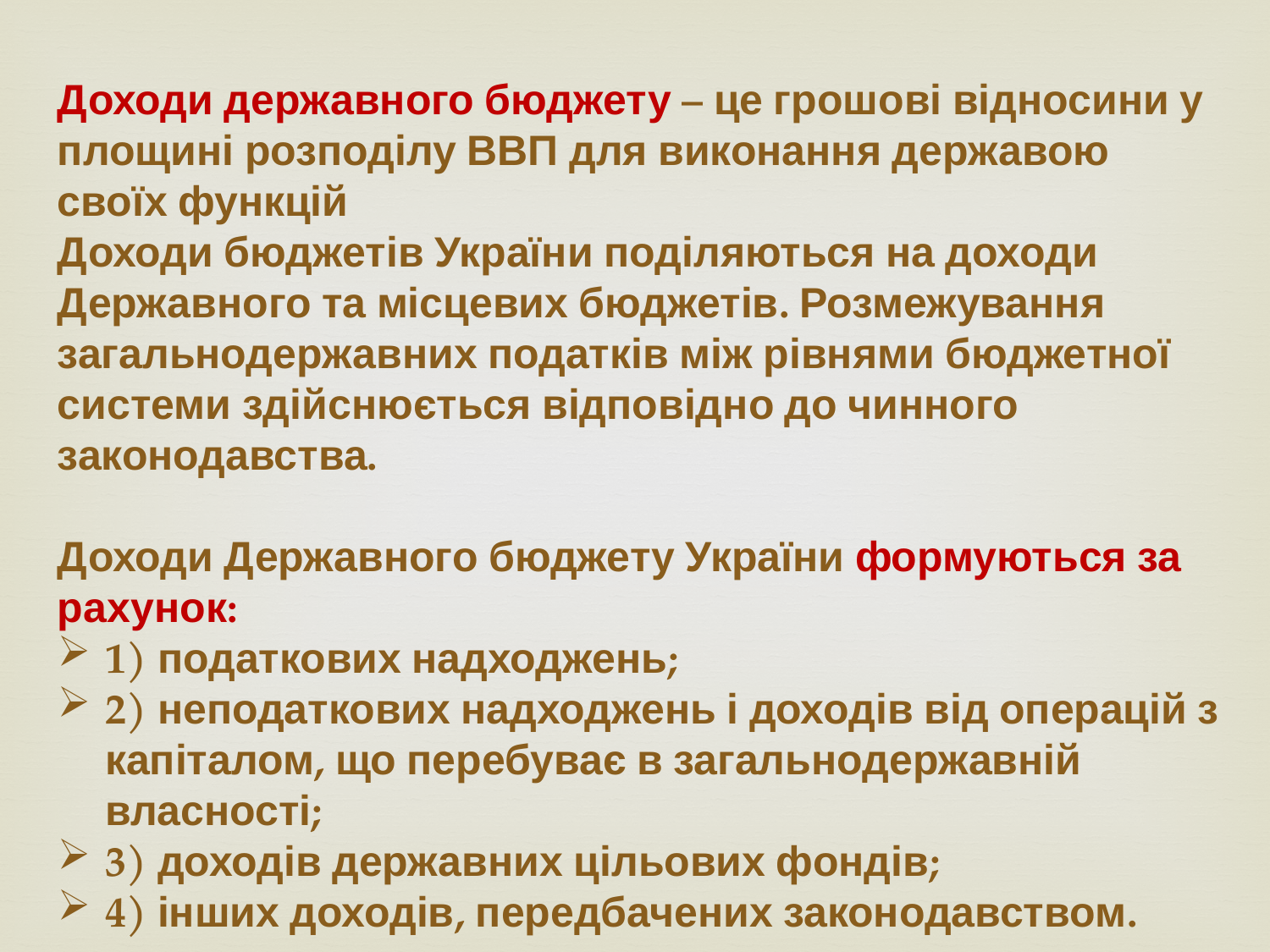

Доходи державного бюджету – це грошові відносини у площині розподілу ВВП для виконання державою своїх функцій
Доходи бюджетів України поділяються на доходи Державного та місцевих бюджетів. Розмежування загальнодержавних податків між рівнями бюджетної системи здійснюється відповідно до чинного законодавства.

Доходи Державного бюджету України формуються за рахунок:
1) податкових надходжень;
2) неподаткових надходжень і доходів від операцій з капіталом, що перебуває в загальнодержавній власності;
3) доходів державних цільових фондів;
4) інших доходів, передбачених законодавством.